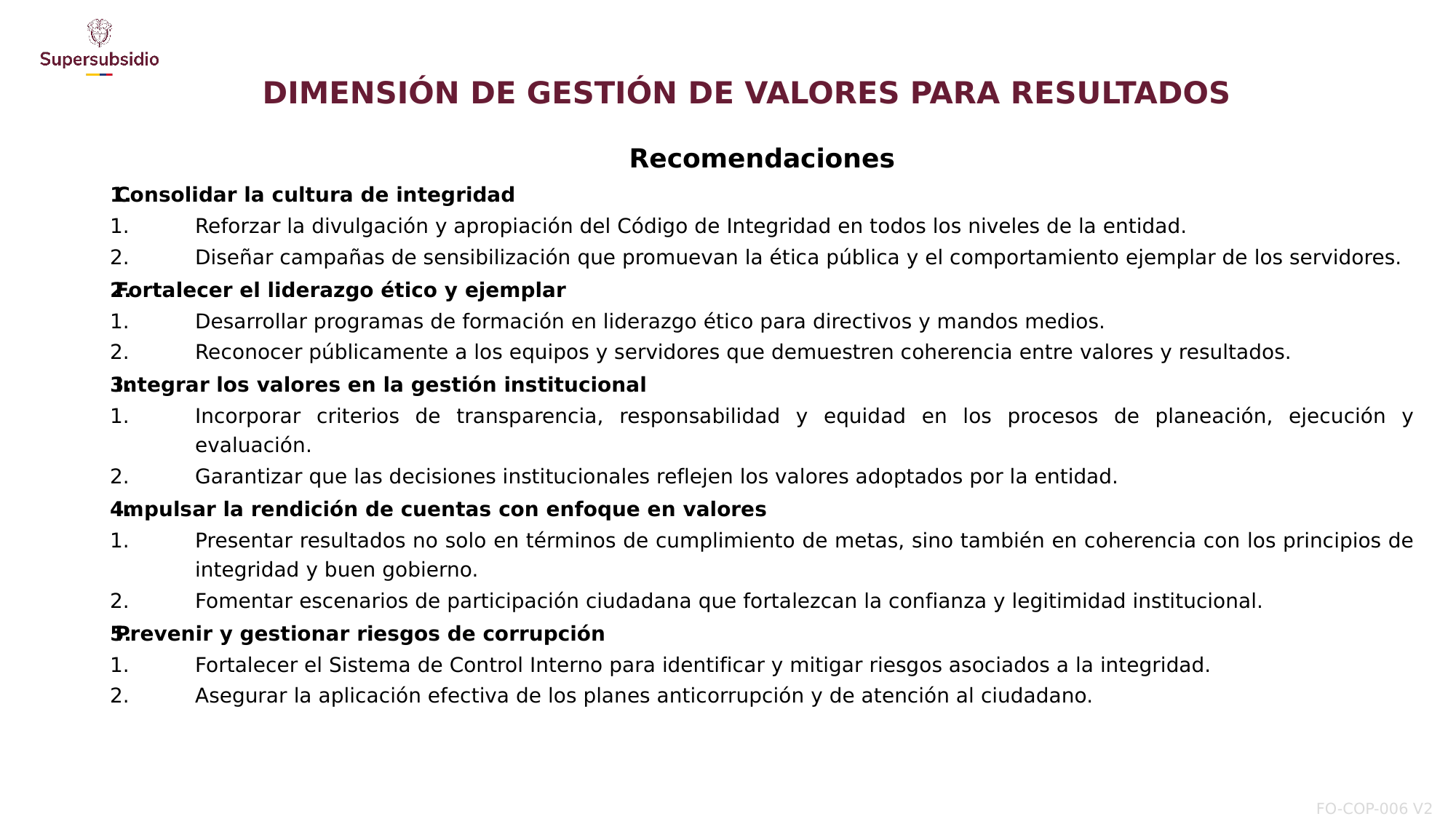

DIMENSIÓN DE GESTIÓN DE VALORES PARA RESULTADOS

Recomendaciones
Consolidar la cultura de integridad
Reforzar la divulgación y apropiación del Código de Integridad en todos los niveles de la entidad.
Diseñar campañas de sensibilización que promuevan la ética pública y el comportamiento ejemplar de los servidores.
Fortalecer el liderazgo ético y ejemplar
Desarrollar programas de formación en liderazgo ético para directivos y mandos medios.
Reconocer públicamente a los equipos y servidores que demuestren coherencia entre valores y resultados.
Integrar los valores en la gestión institucional
Incorporar criterios de transparencia, responsabilidad y equidad en los procesos de planeación, ejecución y evaluación.
Garantizar que las decisiones institucionales reflejen los valores adoptados por la entidad.
Impulsar la rendición de cuentas con enfoque en valores
Presentar resultados no solo en términos de cumplimiento de metas, sino también en coherencia con los principios de integridad y buen gobierno.
Fomentar escenarios de participación ciudadana que fortalezcan la confianza y legitimidad institucional.
Prevenir y gestionar riesgos de corrupción
Fortalecer el Sistema de Control Interno para identificar y mitigar riesgos asociados a la integridad.
Asegurar la aplicación efectiva de los planes anticorrupción y de atención al ciudadano.

| FO-COP-006 V2 |
| --- |